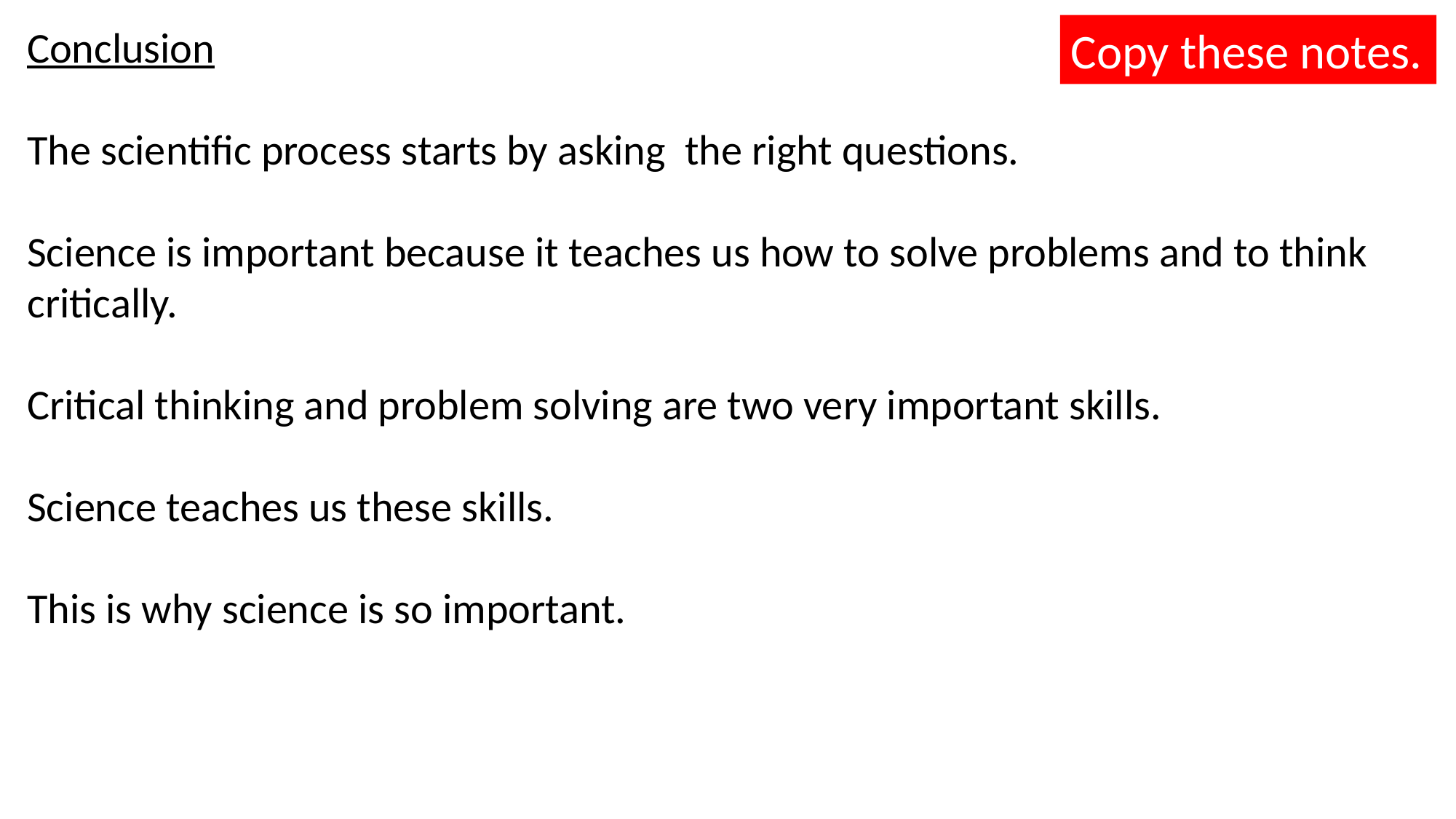

Conclusion

The scientific process starts by asking  the right questions.

Science is important because it teaches us how to solve problems and to think critically.

Critical thinking and problem solving are two very important skills.

Science teaches us these skills.

This is why science is so important.
Copy these notes.